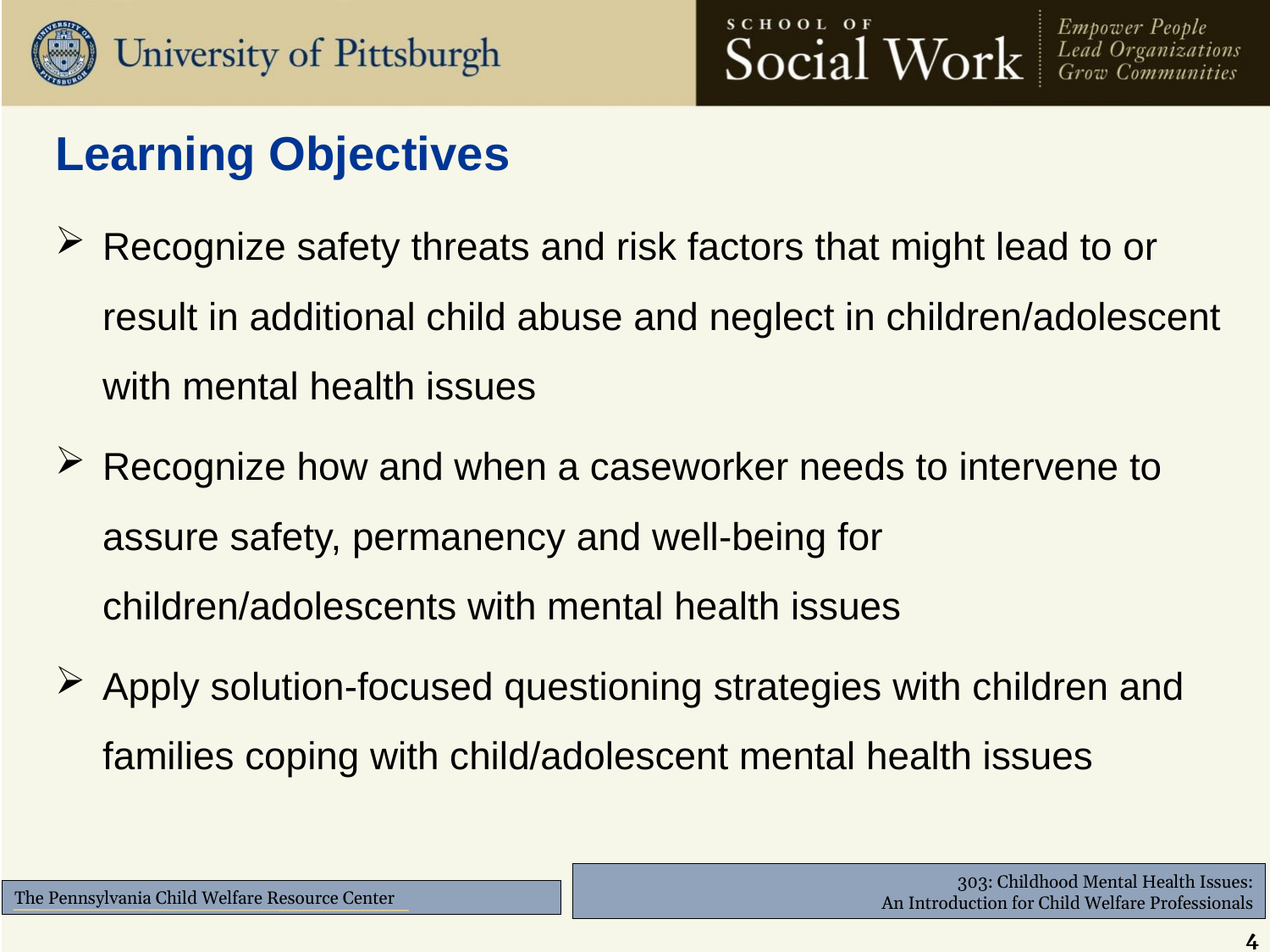

# Learning Objectives
Recognize safety threats and risk factors that might lead to or result in additional child abuse and neglect in children/adolescent with mental health issues
Recognize how and when a caseworker needs to intervene to assure safety, permanency and well-being for children/adolescents with mental health issues
Apply solution-focused questioning strategies with children and families coping with child/adolescent mental health issues
4